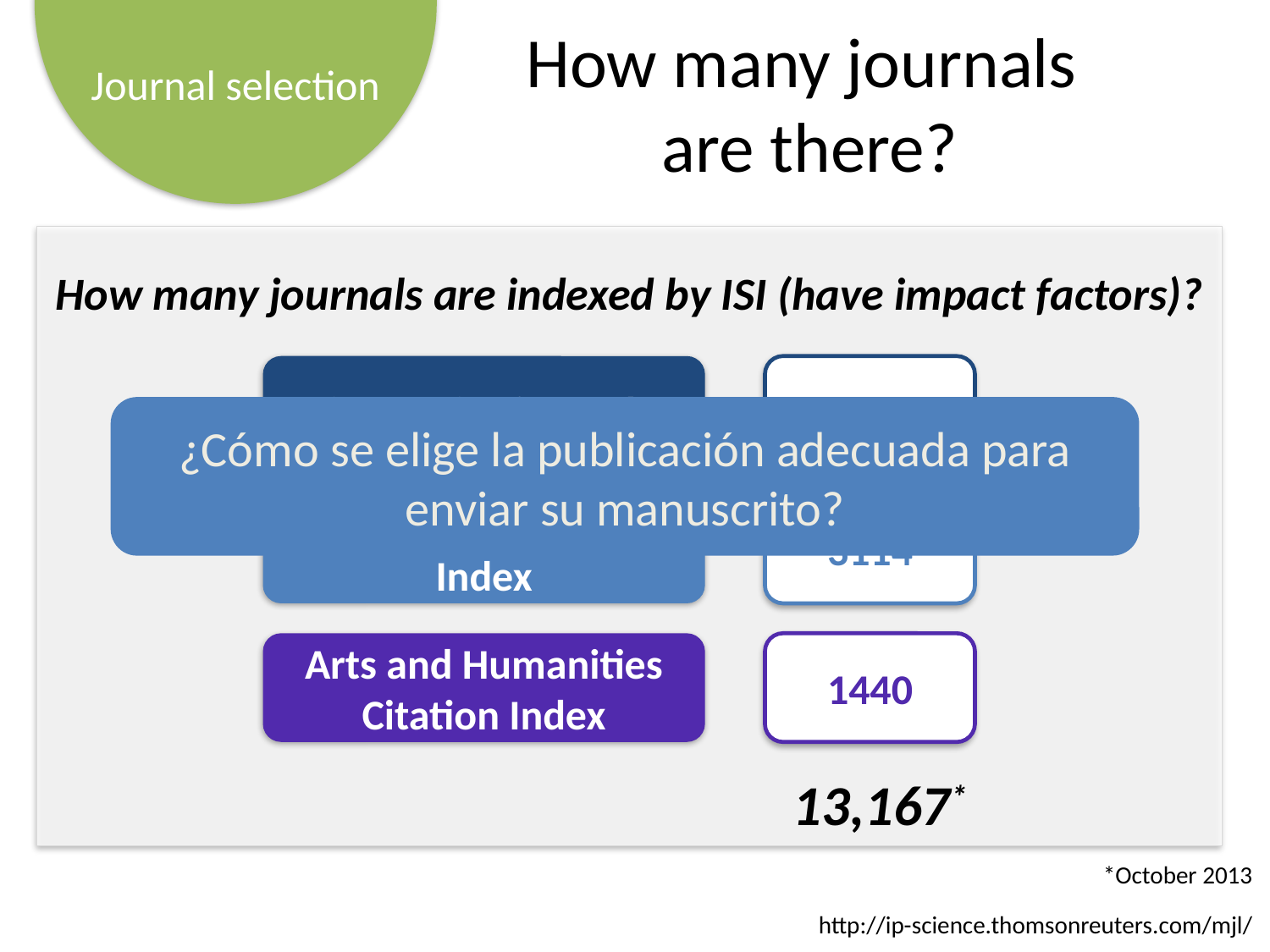

# How many journals are there?

How many journals are indexed by ISI (have impact factors)?
Science Citation Index
8613
¿Cómo se elige la publicación adecuada para enviar su manuscrito?
Social Science Citation Index
3114
Arts and Humanities Citation Index
1440
13,167*
*October 2013
http://ip-science.thomsonreuters.com/mjl/